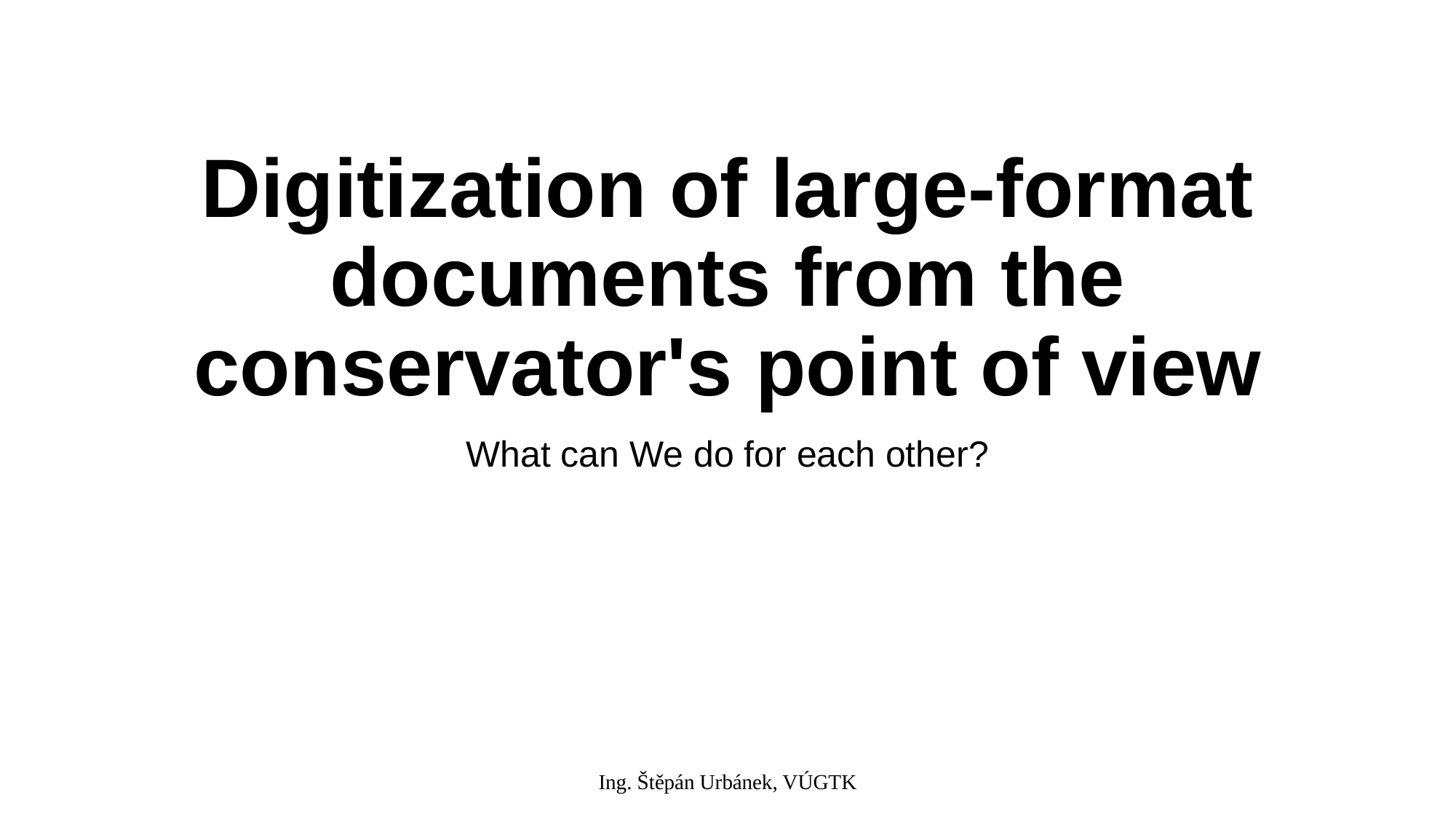

# Digitization of large-format documents from the conservator's point of view
What can We do for each other?
Ing. Štěpán Urbánek, VÚGTK